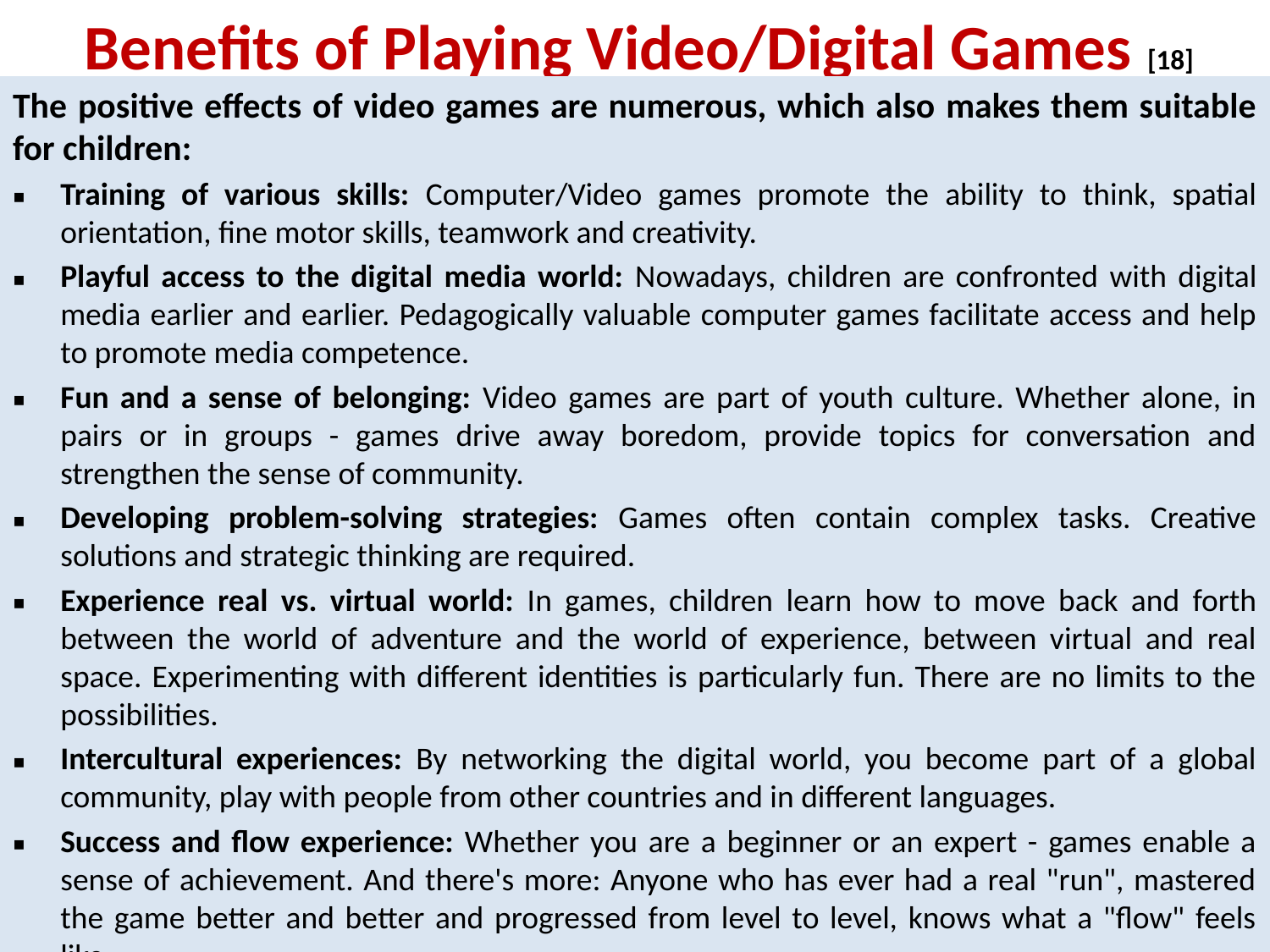

# Benefits of Playing Video/Digital Games [18]
The positive effects of video games are numerous, which also makes them suitable for children:
Training of various skills: Computer/Video games promote the ability to think, spatial orientation, fine motor skills, teamwork and creativity.
Playful access to the digital media world: Nowadays, children are confronted with digital media earlier and earlier. Pedagogically valuable computer games facilitate access and help to promote media competence.
Fun and a sense of belonging: Video games are part of youth culture. Whether alone, in pairs or in groups - games drive away boredom, provide topics for conversation and strengthen the sense of community.
Developing problem-solving strategies: Games often contain complex tasks. Creative solutions and strategic thinking are required.
Experience real vs. virtual world: In games, children learn how to move back and forth between the world of adventure and the world of experience, between virtual and real space. Experimenting with different identities is particularly fun. There are no limits to the possibilities.
Intercultural experiences: By networking the digital world, you become part of a global community, play with people from other countries and in different languages.
Success and flow experience: Whether you are a beginner or an expert - games enable a sense of achievement. And there's more: Anyone who has ever had a real "run", mastered the game better and better and progressed from level to level, knows what a "flow" feels like.